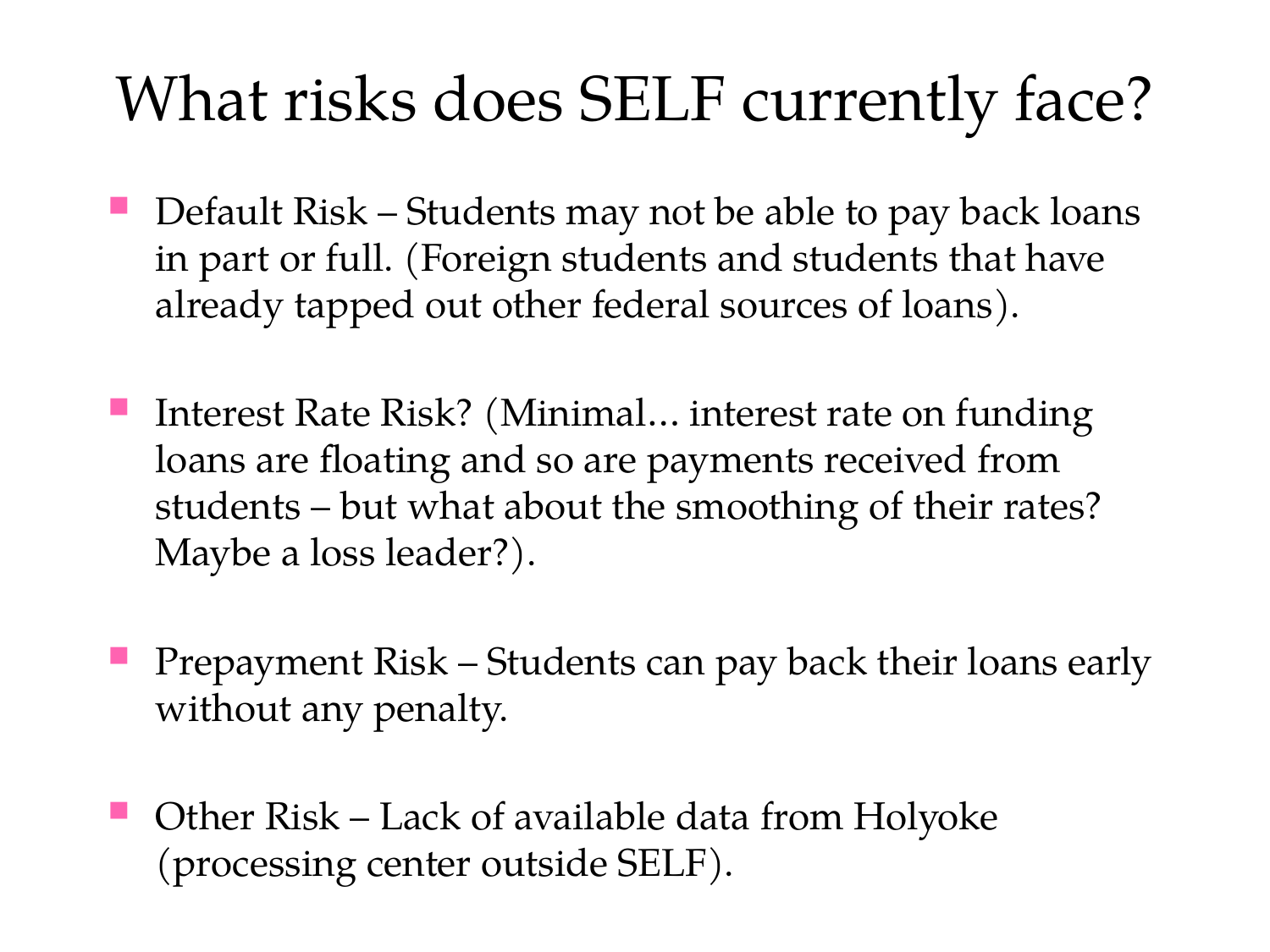

# What risks does SELF currently face?
Default Risk – Students may not be able to pay back loans in part or full. (Foreign students and students that have already tapped out other federal sources of loans).

Interest Rate Risk? (Minimal… interest rate on funding loans are floating and so are payments received from students – but what about the smoothing of their rates? Maybe a loss leader?).

Prepayment Risk – Students can pay back their loans early without any penalty.

Other Risk – Lack of available data from Holyoke (processing center outside SELF).